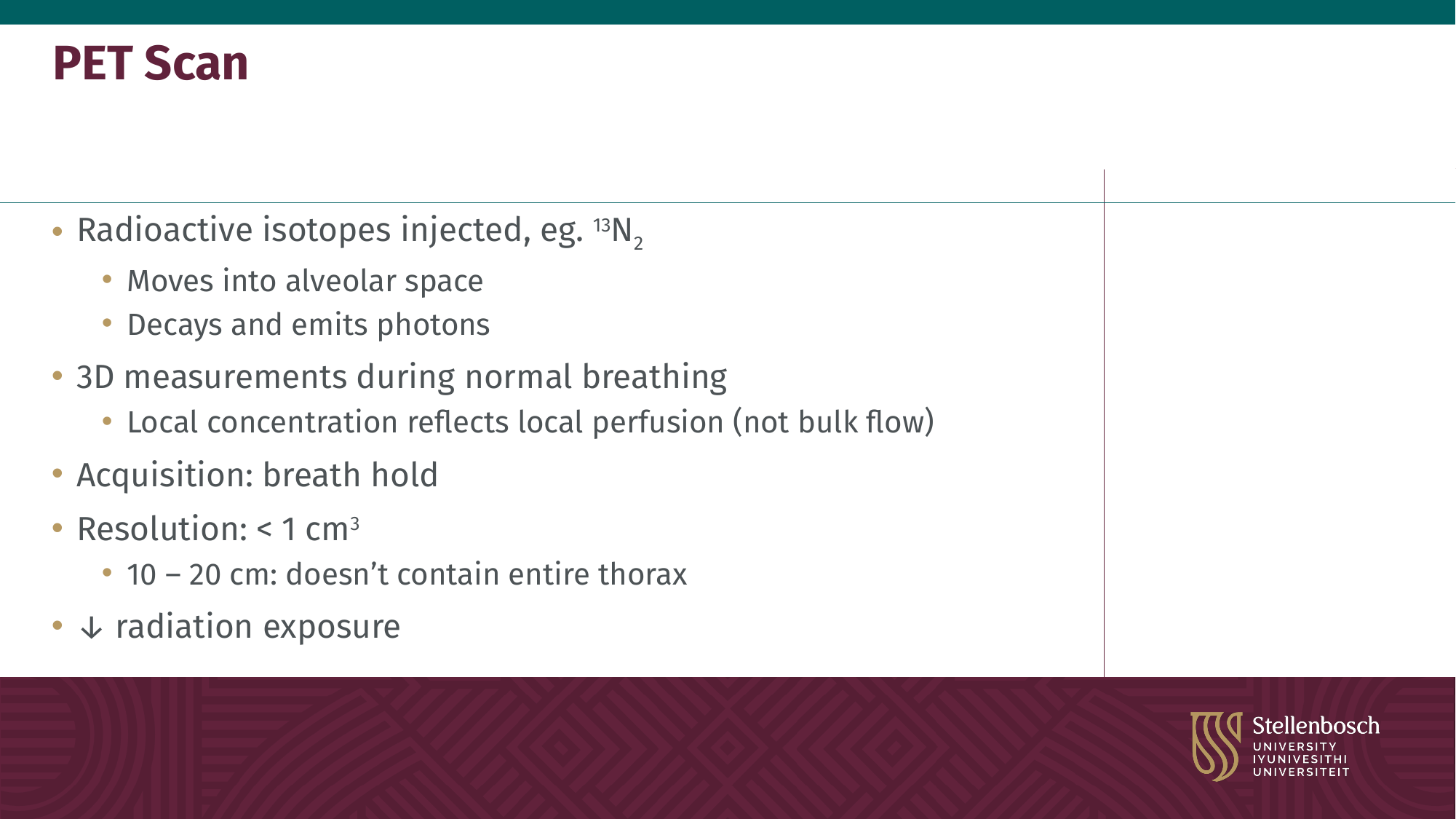

# PET Scan
Radioactive isotopes injected, eg. 13N2
Moves into alveolar space
Decays and emits photons
3D measurements during normal breathing
Local concentration reflects local perfusion (not bulk flow)
Acquisition: breath hold
Resolution: < 1 cm3
10 – 20 cm: doesn’t contain entire thorax
↓ radiation exposure